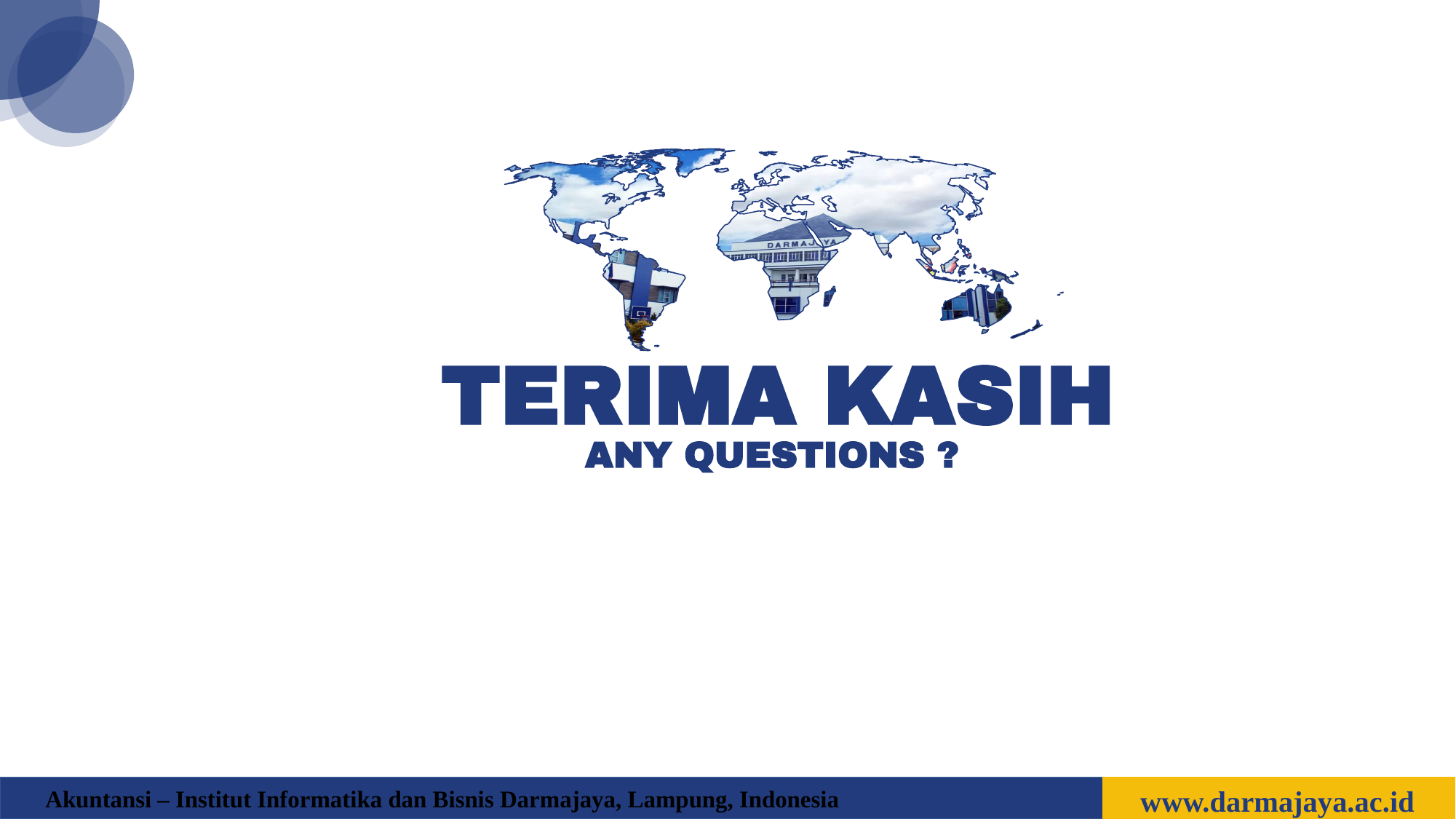

TERIMA KASIH
TERIMA KASIH
ANY QUESTIONS ?

www.darmajaya.ac.id
Akuntansi – Institut Informatika dan Bisnis Darmajaya, Lampung, Indonesia